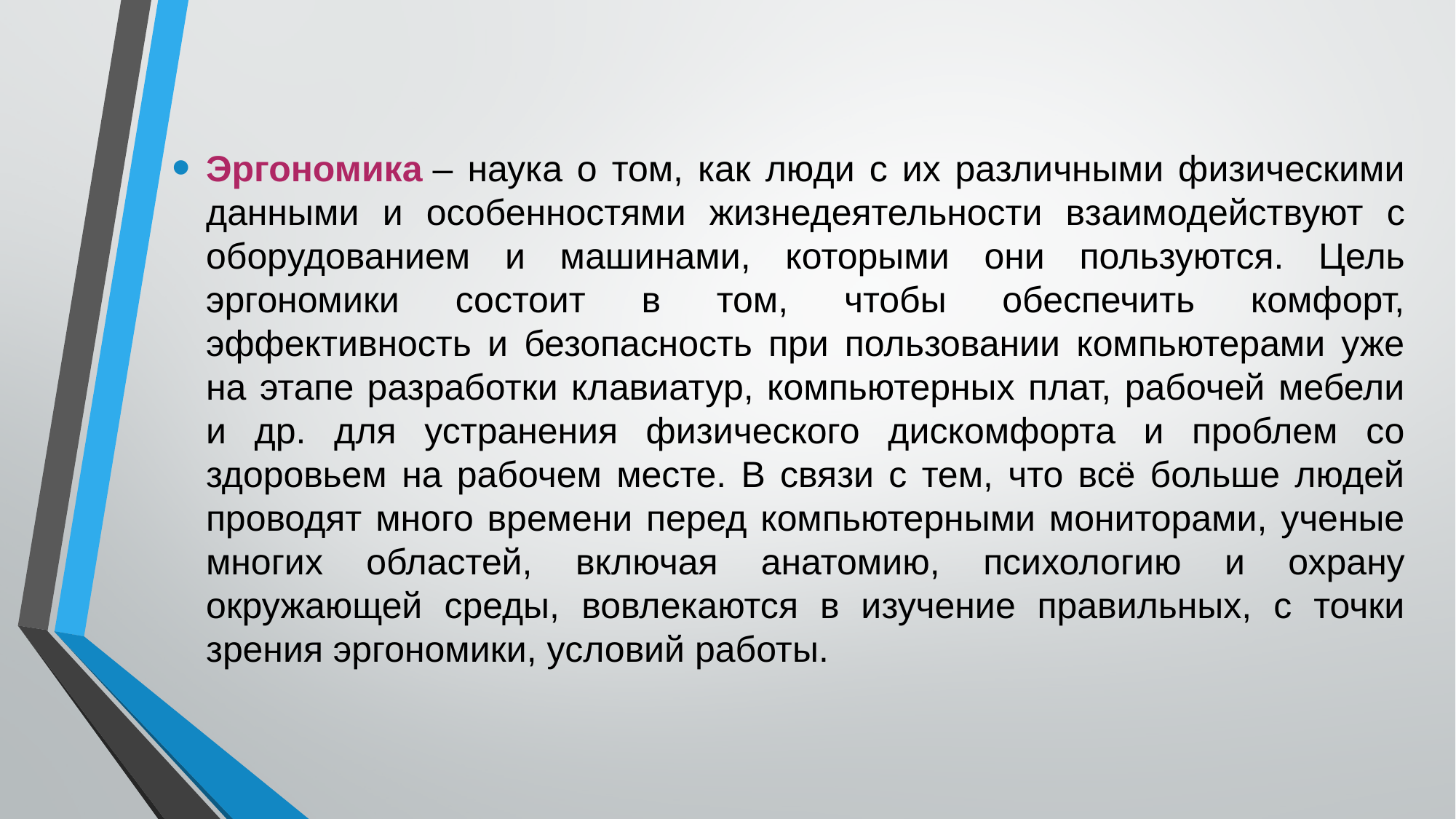

Эргономика – наука о том, как люди с их различными физическими данными и особенностями жизнедеятельности взаимодействуют с оборудованием и машинами, которыми они пользуются. Цель эргономики состоит в том, чтобы обеспечить комфорт, эффективность и безопасность при пользовании компьютерами уже на этапе разработки клавиатур, компьютерных плат, рабочей мебели и др. для устранения физического дискомфорта и проблем со здоровьем на рабочем месте. В связи с тем, что всё больше людей проводят много времени перед компьютерными мониторами, ученые многих областей, включая анатомию, психологию и охрану окружающей среды, вовлекаются в изучение правильных, с точки зрения эргономики, условий работы.